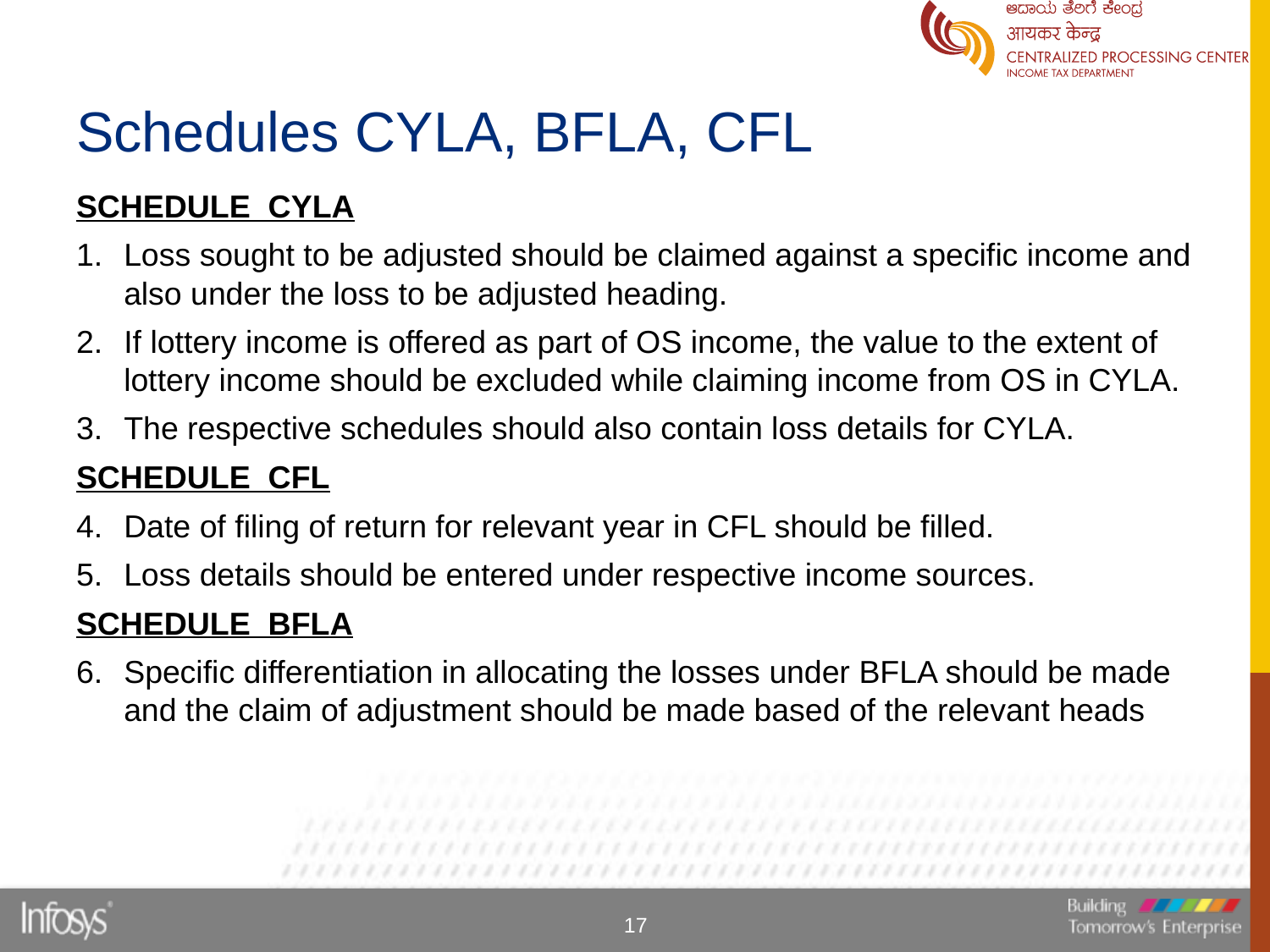

# Schedules CYLA, BFLA, CFL
SCHEDULE  CYLA
Loss sought to be adjusted should be claimed against a specific income and also under the loss to be adjusted heading.
If lottery income is offered as part of OS income, the value to the extent of lottery income should be excluded while claiming income from OS in CYLA.
The respective schedules should also contain loss details for CYLA.
SCHEDULE  CFL
Date of filing of return for relevant year in CFL should be filled.
Loss details should be entered under respective income sources.
SCHEDULE  BFLA
Specific differentiation in allocating the losses under BFLA should be made and the claim of adjustment should be made based of the relevant heads